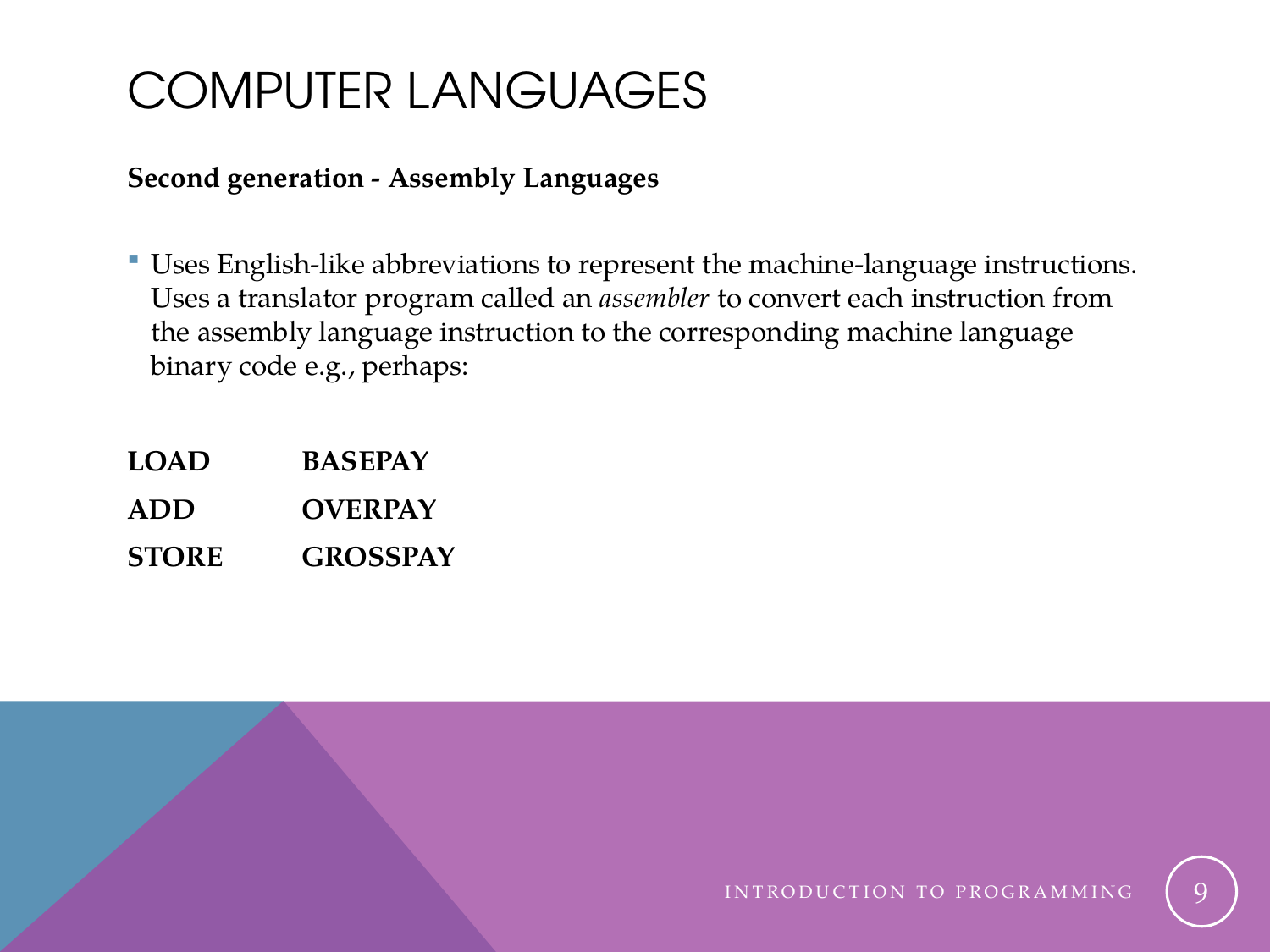

# Computer Languages
Second generation ‑ Assembly Languages

Uses English‑like abbreviations to represent the machine‑language instructions. Uses a translator program called an assembler to convert each instruction from the assembly language instruction to the corresponding machine language binary code e.g., perhaps:

LOAD	BASEPAY
ADD	OVERPAY
STORE 	GROSSPAY

9
Introduction to Programming